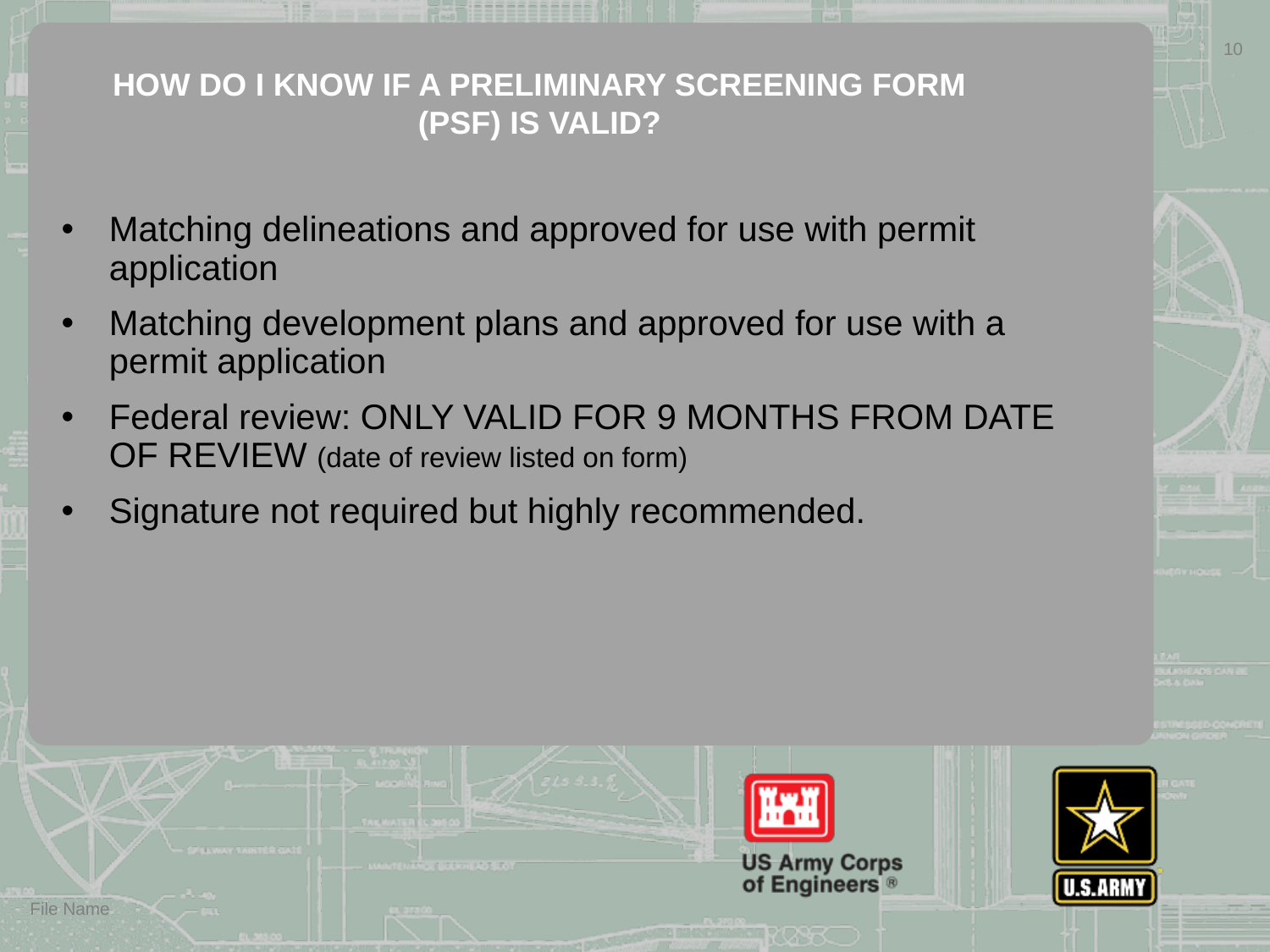

10
# How do I know if a preliminary screening form (psf) is valid?
Matching delineations and approved for use with permit application
Matching development plans and approved for use with a permit application
Federal review: ONLY VALID FOR 9 MONTHS FROM DATE OF REVIEW (date of review listed on form)
Signature not required but highly recommended.
File Name